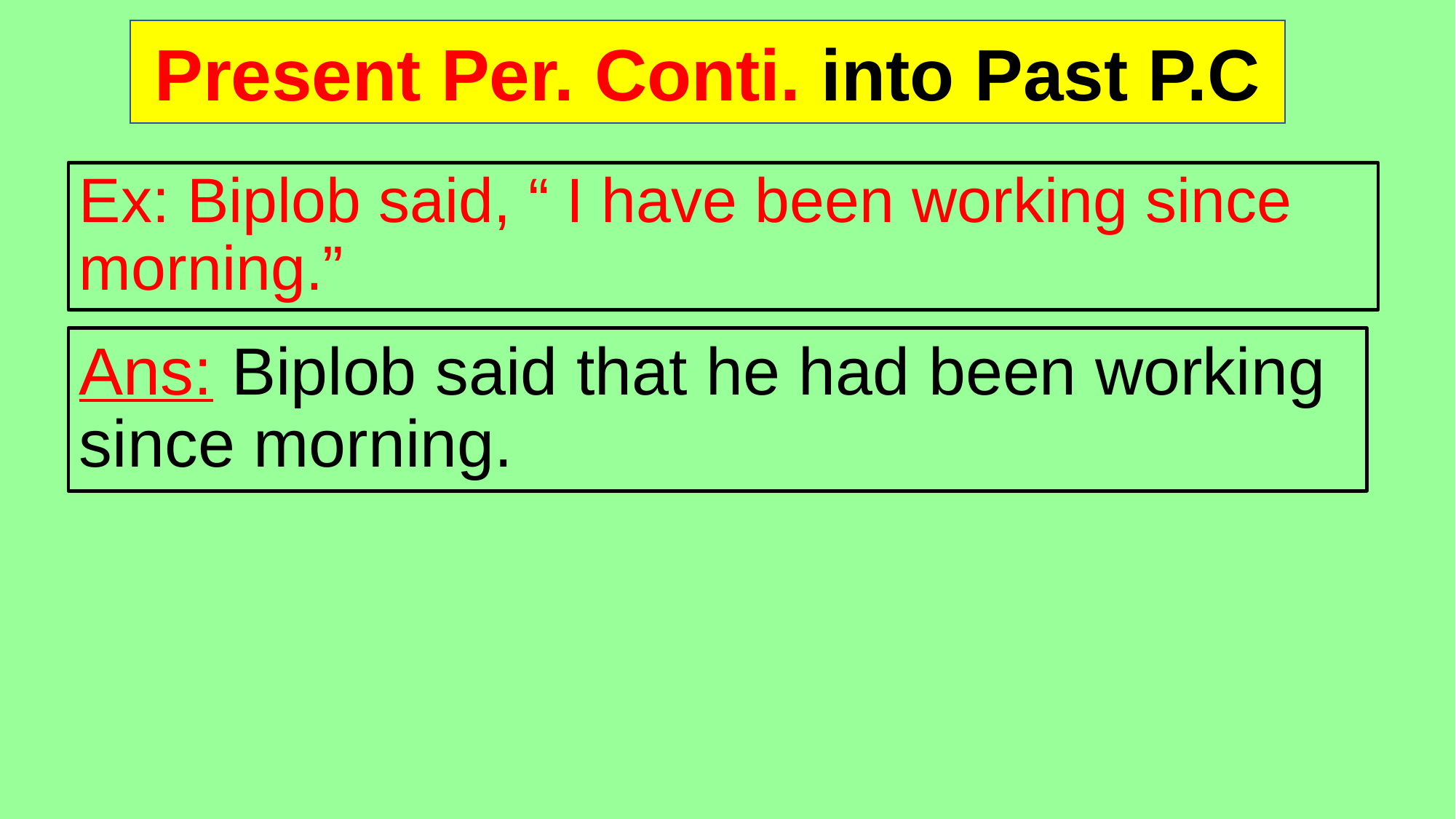

Present Per. Conti. into Past P.C
Ex: Biplob said, “ I have been working since morning.”
Ans: Biplob said that he had been working since morning.